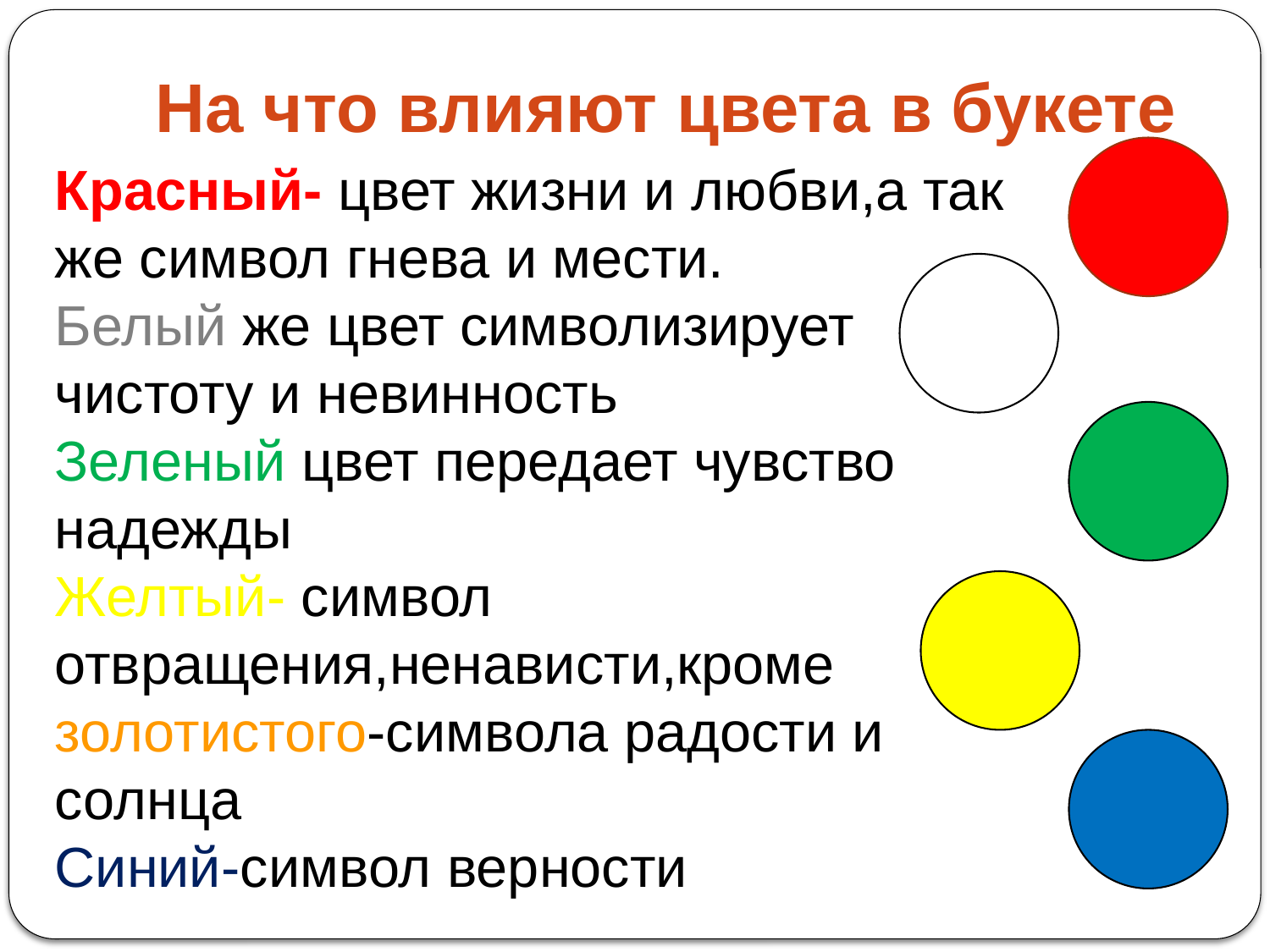

# На что влияют цвета в букете

Красный- цвет жизни и любви,а так же символ гнева и мести.
Белый же цвет символизирует чистоту и невинность
Зеленый цвет передает чувство надежды
Желтый- символ отвращения,ненависти,кроме золотистого-символа радости и солнца
Синий-символ верности